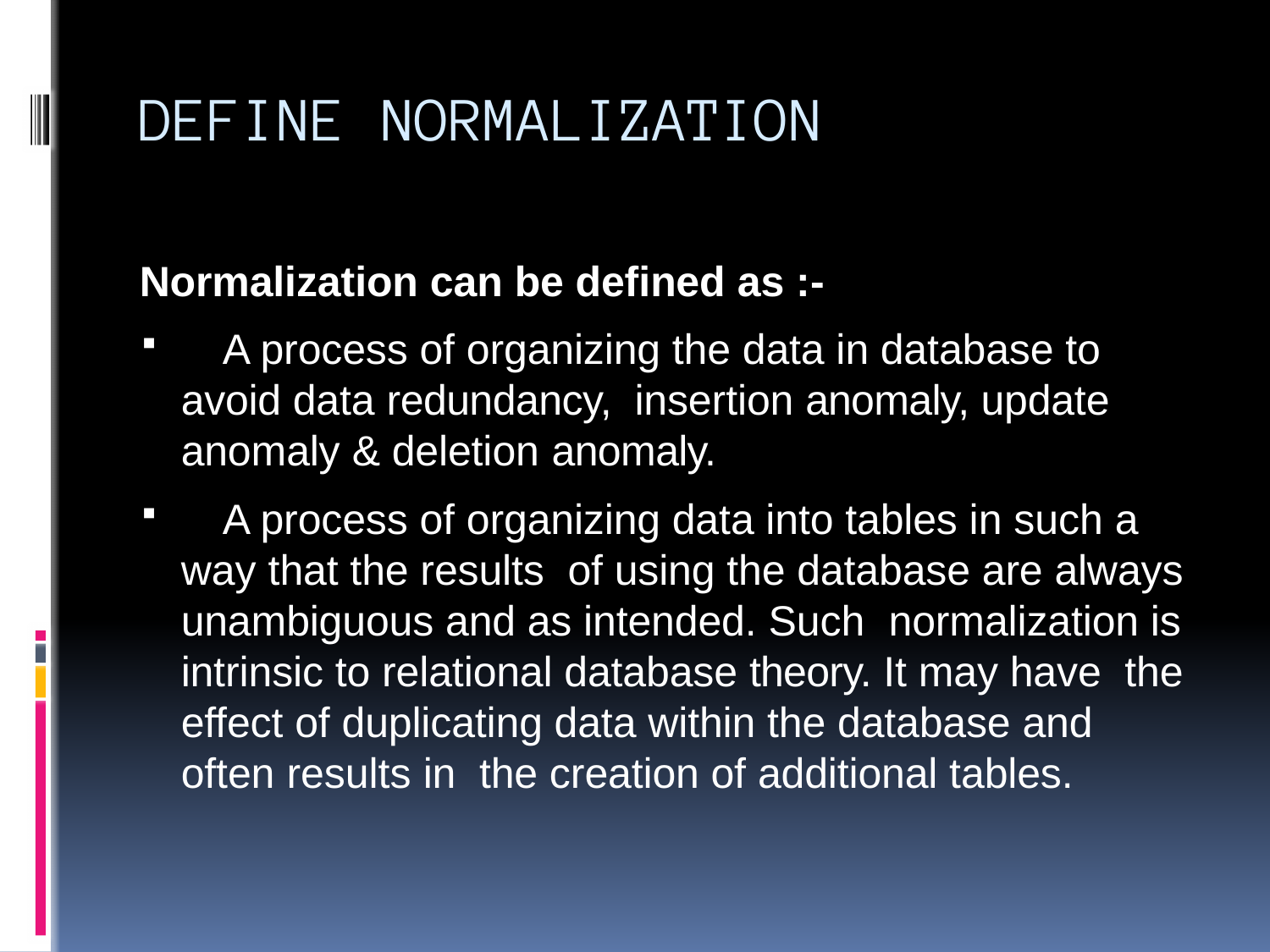

# DEFINE NORMALIZATION
Normalization can be defined as :-
	A process of organizing the data in database to avoid data redundancy,  insertion anomaly, update anomaly & deletion anomaly.
	A process of organizing data into tables in such a way that the results  of using the database are always unambiguous and as intended. Such  normalization is intrinsic to relational database theory. It may have  the effect of duplicating data within the database and often results in  the creation of additional tables.